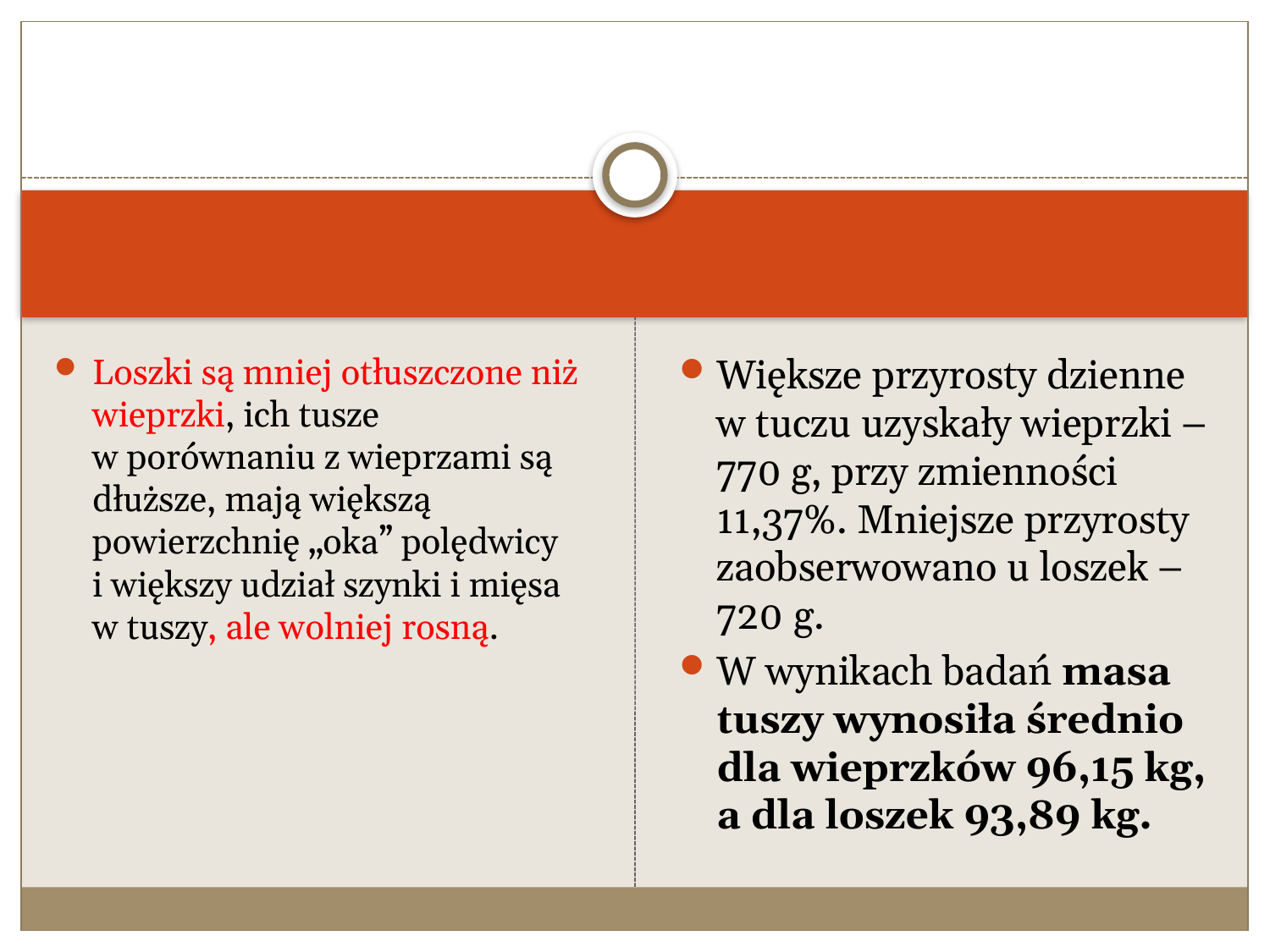

#

Loszki są mniej otłuszczone niż wieprzki, ich tusze w porównaniu z wieprzami są dłuższe, mają większą powierzchnię „oka” polędwicy i większy udział szynki i mięsa w tuszy, ale wolniej rosną.
Większe przyrosty dzienne w tuczu uzyskały wieprzki – 770 g, przy zmienności 11,37%. Mniejsze przyrosty zaobserwowano u loszek – 720 g.
W wynikach badań masa tuszy wynosiła średnio dla wieprzków 96,15 kg, a dla loszek 93,89 kg.